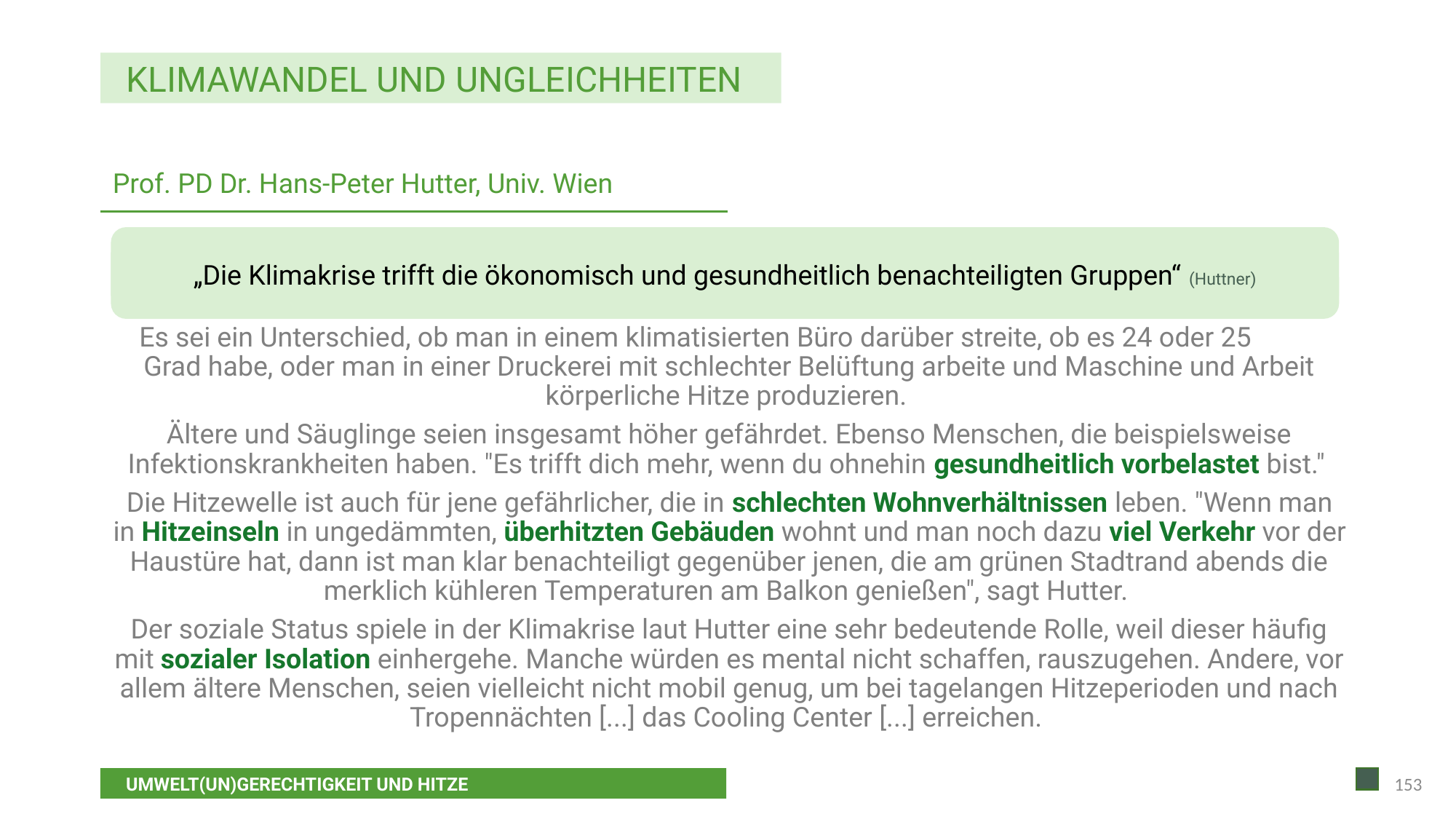

KLIMAWANDEL UND UNGLEICHHEITEN
Prof. PD Dr. Hans-Peter Hutter, Univ. Wien

Es sei ein Unterschied, ob man in einem klimatisierten Büro darüber streite, ob es 24 oder 25           Grad habe, oder man in einer Druckerei mit schlechter Belüftung arbeite und Maschine und Arbeit körperliche Hitze produzieren.
Ältere und Säuglinge seien insgesamt höher gefährdet. Ebenso Menschen, die beispielsweise Infektionskrankheiten haben. "Es trifft dich mehr, wenn du ohnehin gesundheitlich vorbelastet bist."
Die Hitzewelle ist auch für jene gefährlicher, die in schlechten Wohnverhältnissen leben. "Wenn man in Hitzeinseln in ungedämmten, überhitzten Gebäuden wohnt und man noch dazu viel Verkehr vor der Haustüre hat, dann ist man klar benachteiligt gegenüber jenen, die am grünen Stadtrand abends die merklich kühleren Temperaturen am Balkon genießen", sagt Hutter.
Der soziale Status spiele in der Klimakrise laut Hutter eine sehr bedeutende Rolle, weil dieser häufig mit sozialer Isolation einhergehe. Manche würden es mental nicht schaffen, rauszugehen. Andere, vor allem ältere Menschen, seien vielleicht nicht mobil genug, um bei tagelangen Hitzeperioden und nach Tropennächten [...] das Cooling Center [...] erreichen.

„Die Klimakrise trifft die ökonomisch und gesundheitlich benachteiligten Gruppen“ (Huttner)
153
UMWELT(UN)GERECHTIGKEIT UND HITZE